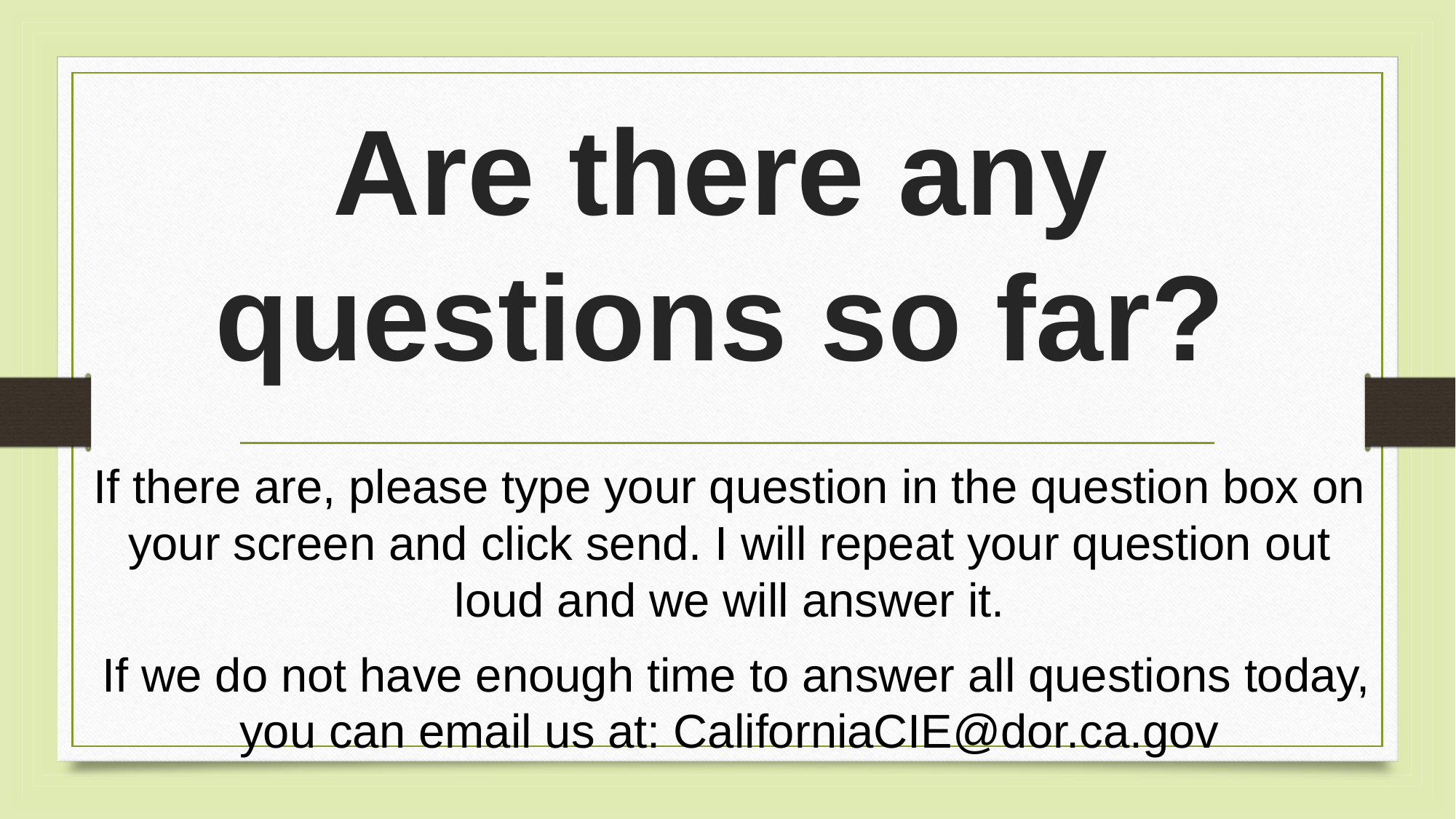

# Are there any questions so far?
If there are, please type your question in the question box on your screen and click send. I will repeat your question out loud and we will answer it.
 If we do not have enough time to answer all questions today, you can email us at: CaliforniaCIE@dor.ca.gov